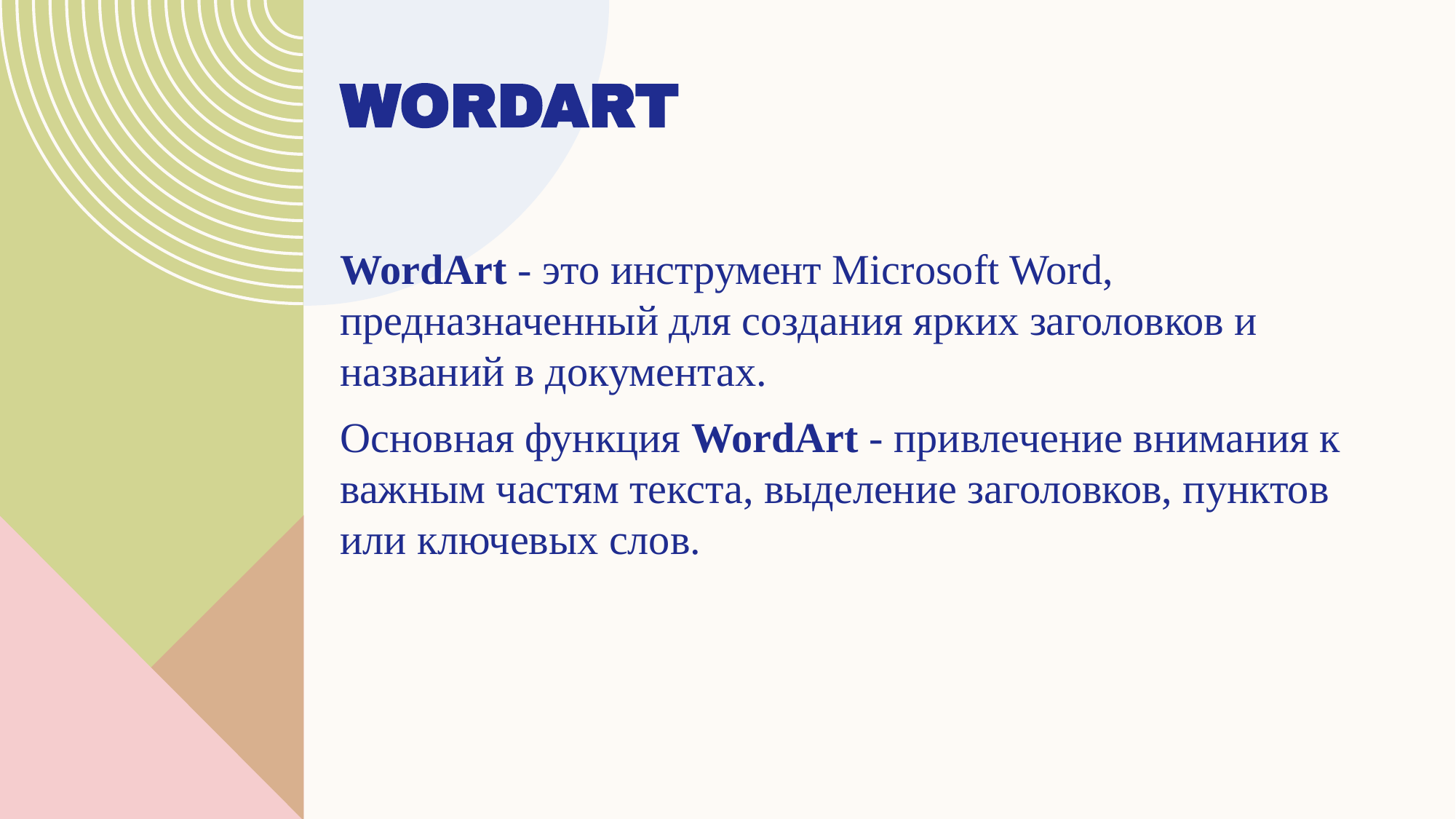

# WordArt
WordArt - это инструмент Microsoft Word, предназначенный для создания ярких заголовков и названий в документах.
Основная функция WordArt - привлечение внимания к важным частям текста, выделение заголовков, пунктов или ключевых слов.